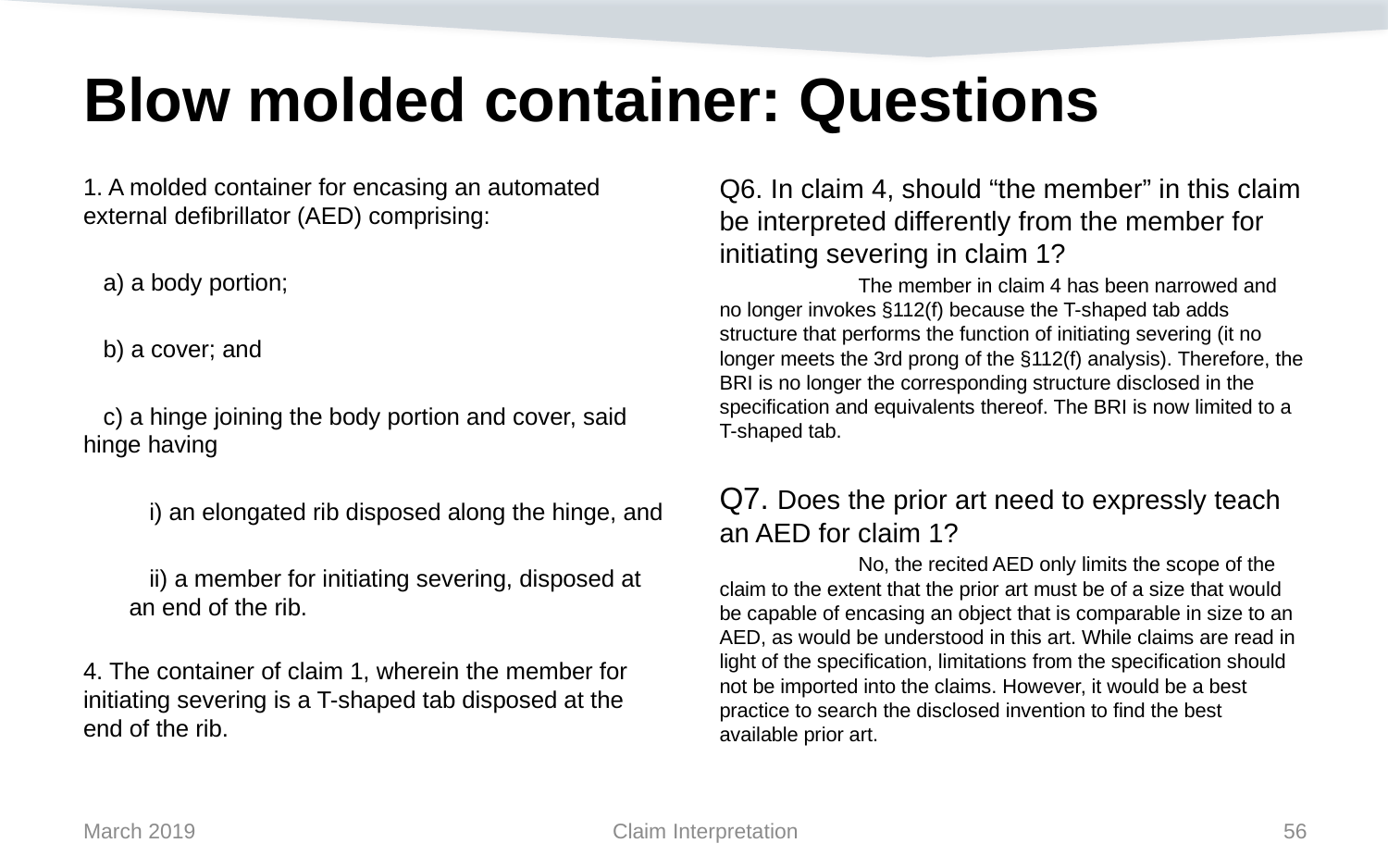

# Blow molded container: Questions
1. A molded container for encasing an automated external defibrillator (AED) comprising:

   a) a body portion;

   b) a cover; and

   c) a hinge joining the body portion and cover, said hinge having

   i) an elongated rib disposed along the hinge, and

   ii) a member for initiating severing, disposed at an end of the rib.

4. The container of claim 1, wherein the member for initiating severing is a T-shaped tab disposed at the end of the rib.
Q6. In claim 4, should “the member” in this claim be interpreted differently from the member for initiating severing in claim 1?
	The member in claim 4 has been narrowed and no longer invokes §112(f) because the T-shaped tab adds structure that performs the function of initiating severing (it no longer meets the 3rd prong of the §112(f) analysis). Therefore, the BRI is no longer the corresponding structure disclosed in the specification and equivalents thereof. The BRI is now limited to a T-shaped tab.

Q7. Does the prior art need to expressly teach an AED for claim 1?
	No, the recited AED only limits the scope of the claim to the extent that the prior art must be of a size that would be capable of encasing an object that is comparable in size to an AED, as would be understood in this art. While claims are read in light of the specification, limitations from the specification should not be imported into the claims. However, it would be a best practice to search the disclosed invention to find the best available prior art.
March 2019
Claim Interpretation
56